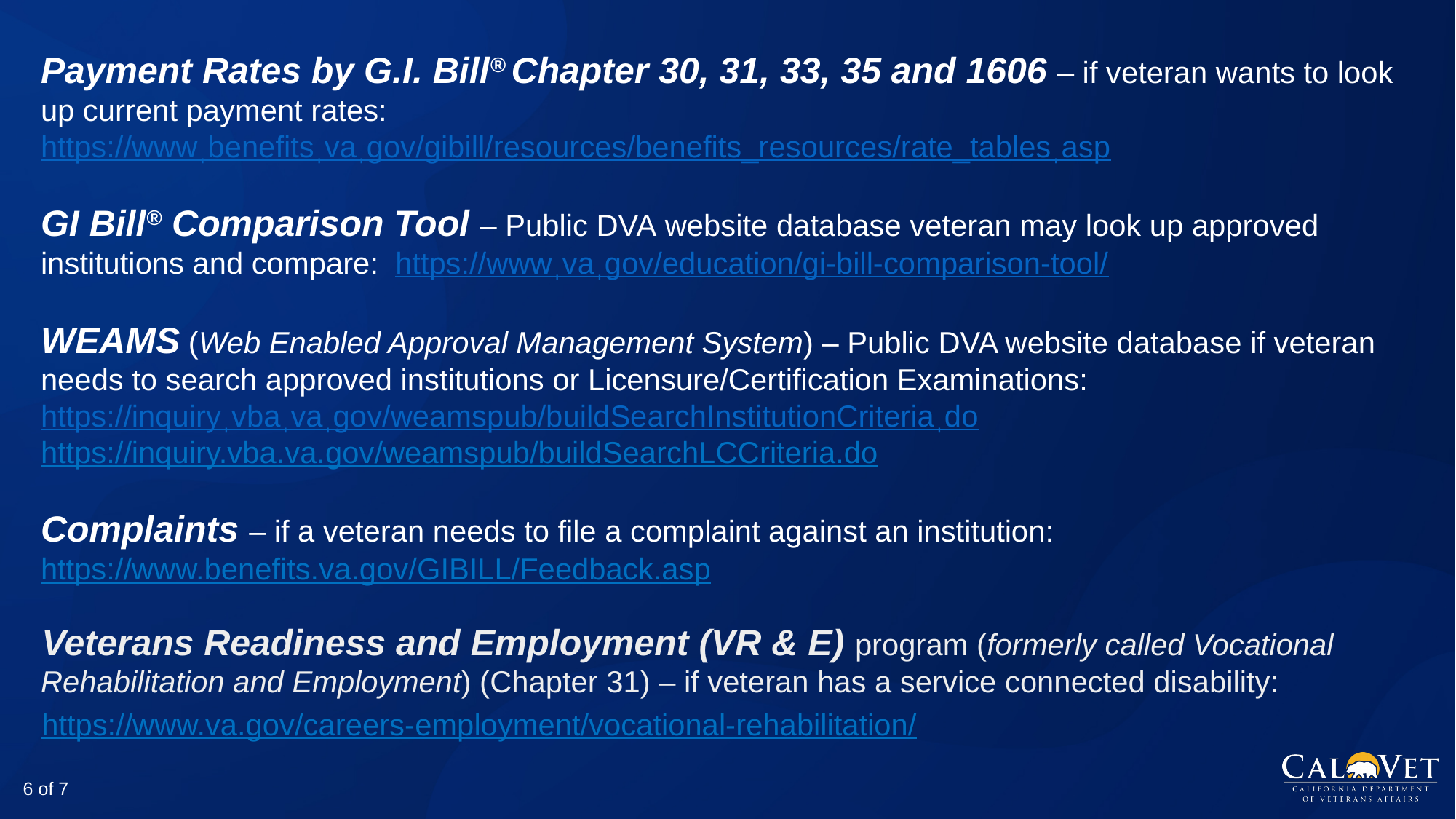

Payment Rates by G.I. Bill® Chapter 30, 31, 33, 35 and 1606 – if veteran wants to look up current payment rates: https://wwwˌbenefitsˌvaˌgov/gibill/resources/benefits_resources/rate_tablesˌasp

GI Bill® Comparison Tool – Public DVA website database veteran may look up approved institutions and compare:  https://wwwˌvaˌgov/education/gi-bill-comparison-tool/

WEAMS (Web Enabled Approval Management System) – Public DVA website database if veteran needs to search approved institutions or Licensure/Certification Examinations: https://inquiryˌvbaˌvaˌgov/weamspub/buildSearchInstitutionCriteriaˌdo
https://inquiry.vba.va.gov/weamspub/buildSearchLCCriteria.do

Complaints – if a veteran needs to file a complaint against an institution: https://www.benefits.va.gov/GIBILL/Feedback.asp

Veterans Readiness and Employment (VR & E) program (formerly called Vocational Rehabilitation and Employment) (Chapter 31) – if veteran has a service connected disability:
https://www.va.gov/careers-employment/vocational-rehabilitation/
6 of 7